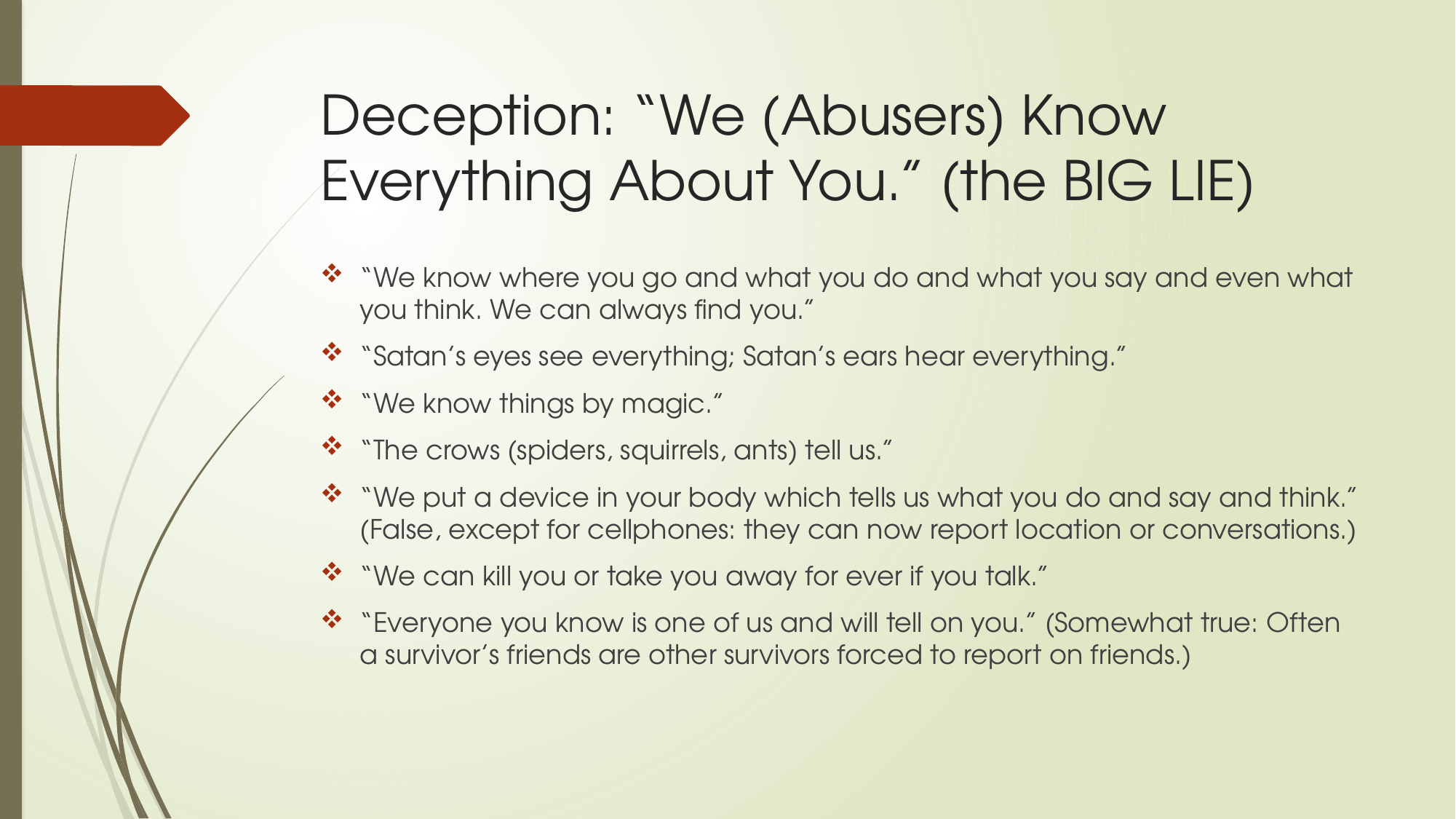

# Deception: “We (Abusers) Know Everything About You.” (the BIG LIE)
“We know where you go and what you do and what you say and even what you think. We can always find you.”
“Satan’s eyes see everything; Satan’s ears hear everything.”
“We know things by magic.”
“The crows (spiders, squirrels, ants) tell us.”
“We put a device in your body which tells us what you do and say and think.” (False, except for cellphones: they can now report location or conversations.)
“We can kill you or take you away for ever if you talk.”
“Everyone you know is one of us and will tell on you.” (Somewhat true: Often a survivor’s friends are other survivors forced to report on friends.)